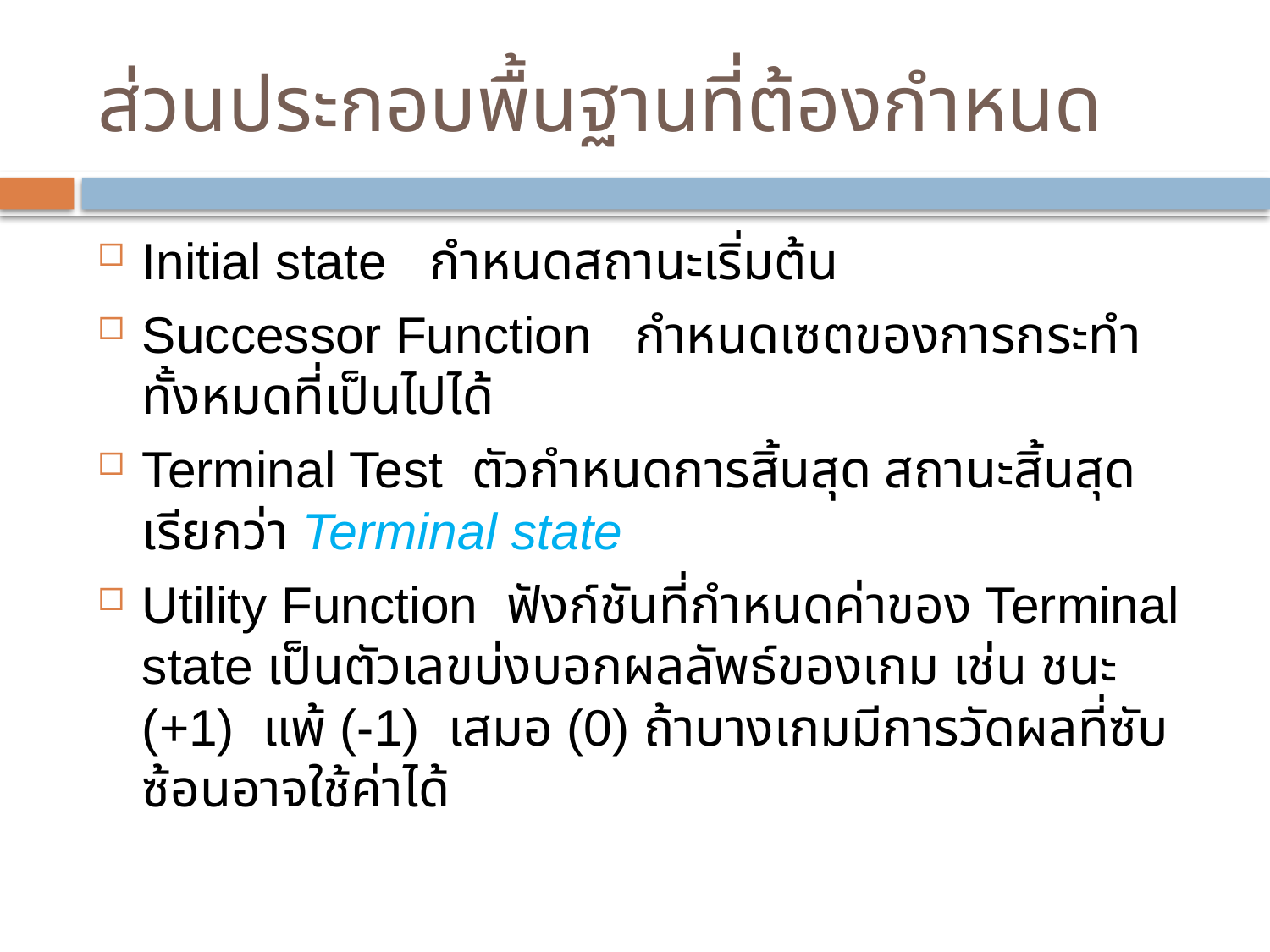

# ส่วนประกอบพื้นฐานที่ต้องกำหนด
Initial state   กำหนดสถานะเริ่มต้น
Successor Function   กำหนดเซตของการกระทำทั้งหมดที่เป็นไปได้
Terminal Test  ตัวกำหนดการสิ้นสุด สถานะสิ้นสุดเรียกว่า Terminal state
Utility Function  ฟังก์ชันที่กำหนดค่าของ Terminal state เป็นตัวเลขบ่งบอกผลลัพธ์ของเกม เช่น ชนะ (+1)  แพ้ (-1)  เสมอ (0) ถ้าบางเกมมีการวัดผลที่ซับซ้อนอาจใช้ค่าได้